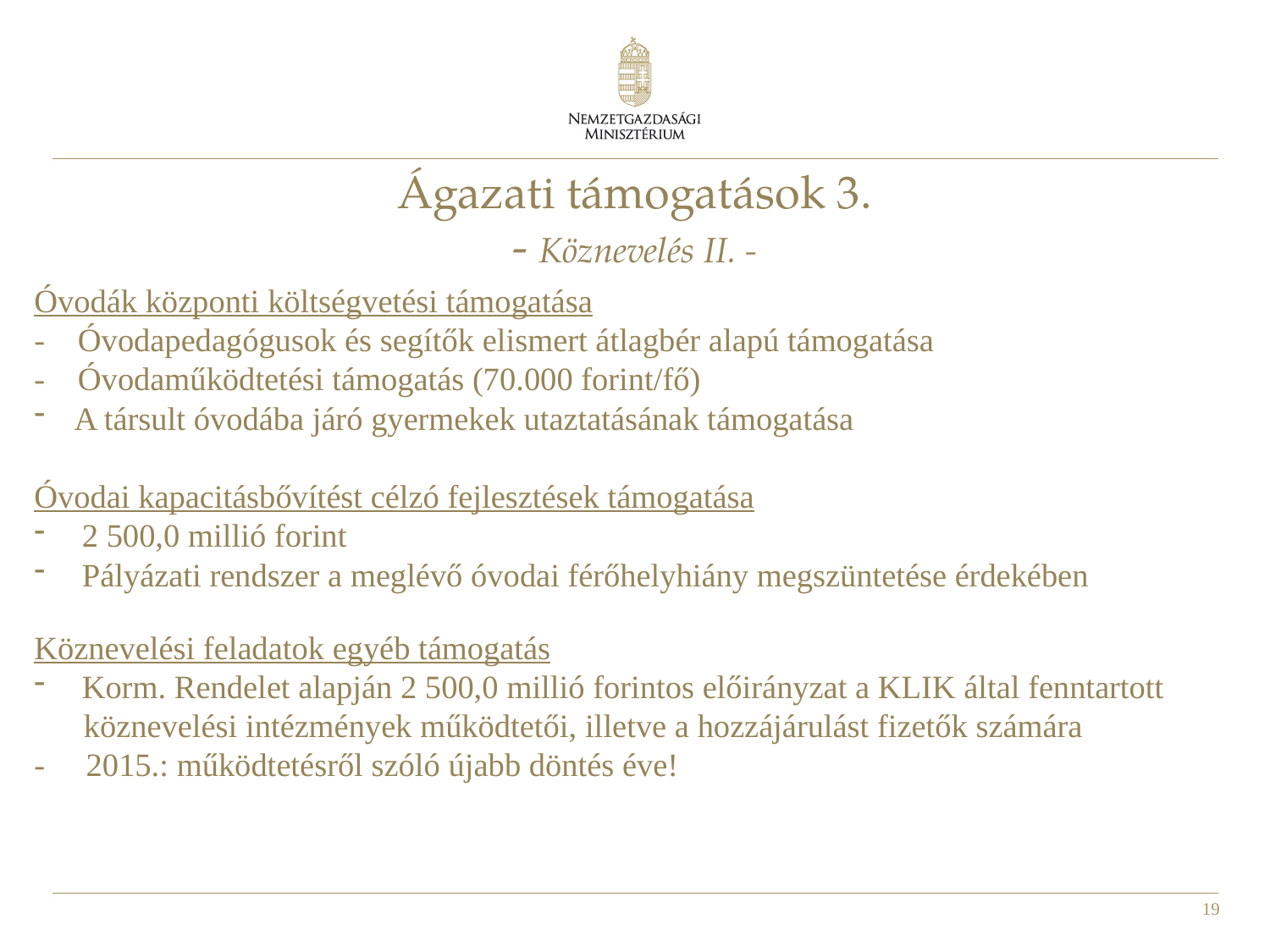

Ágazati támogatások 3.
- Köznevelés II. -
Óvodák központi költségvetési támogatása
-    Óvodapedagógusok és segítők elismert átlagbér alapú támogatása
-    Óvodaműködtetési támogatás (70.000 forint/fő)
A társult óvodába járó gyermekek utaztatásának támogatása

Óvodai kapacitásbővítést célzó fejlesztések támogatása
2 500,0 millió forint
Pályázati rendszer a meglévő óvodai férőhelyhiány megszüntetése érdekében

Köznevelési feladatok egyéb támogatás
Korm. Rendelet alapján 2 500,0 millió forintos előirányzat a KLIK által fenntartott
      köznevelési intézmények működtetői, illetve a hozzájárulást fizetők számára
-     2015.: működtetésről szóló újabb döntés éve!